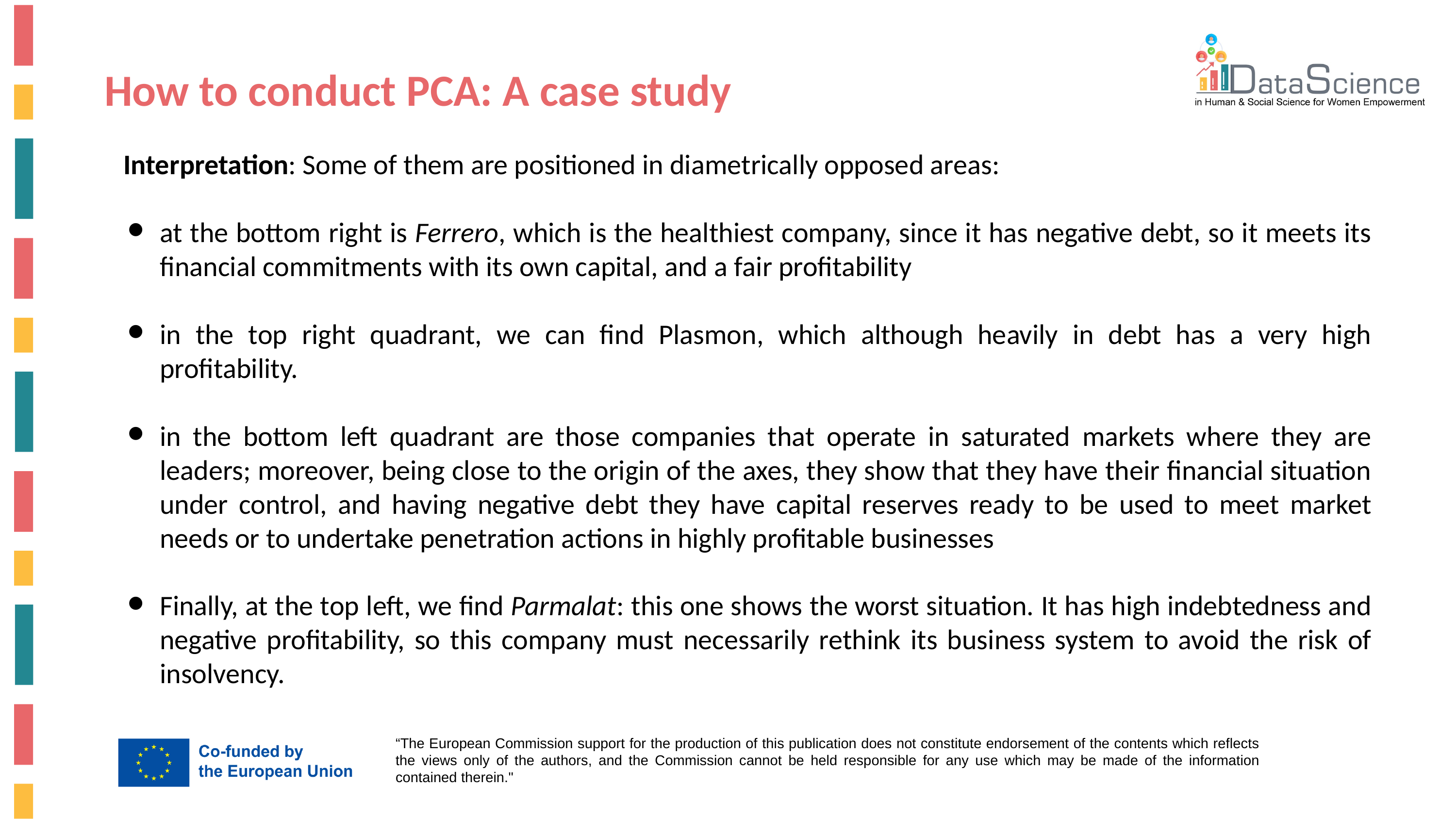

How to conduct PCA: A case study
Interpretation: Some of them are positioned in diametrically opposed areas:

at the bottom right is Ferrero, which is the healthiest company, since it has negative debt, so it meets its financial commitments with its own capital, and a fair profitability

in the top right quadrant, we can find Plasmon, which although heavily in debt has a very high profitability.

in the bottom left quadrant are those companies that operate in saturated markets where they are leaders; moreover, being close to the origin of the axes, they show that they have their financial situation under control, and having negative debt they have capital reserves ready to be used to meet market needs or to undertake penetration actions in highly profitable businesses

Finally, at the top left, we find Parmalat: this one shows the worst situation. It has high indebtedness and negative profitability, so this company must necessarily rethink its business system to avoid the risk of insolvency.